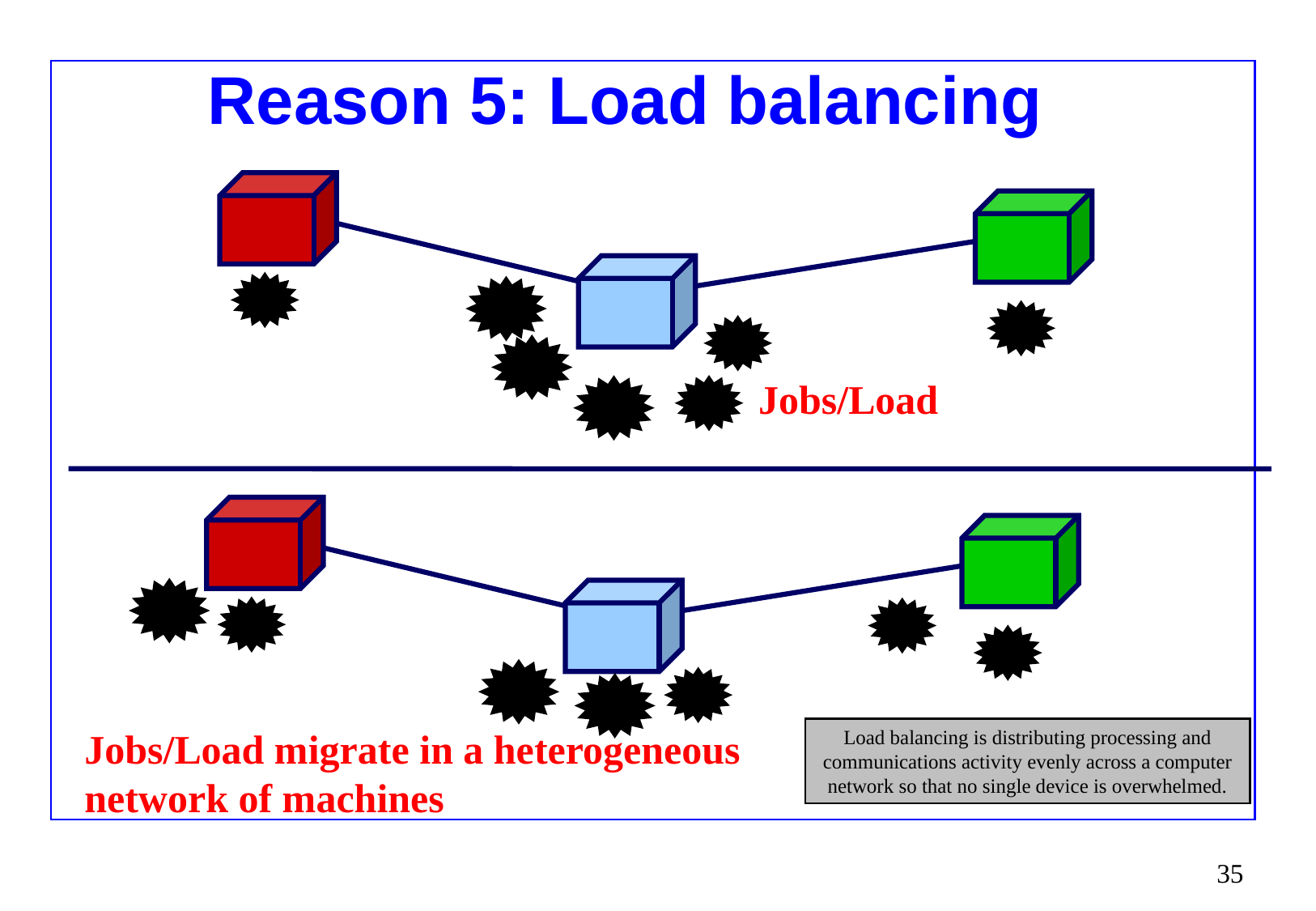

# Reason 5: Load balancing

Jobs/Load

Jobs/Load migrate in a heterogeneous
network of machines
Load balancing is distributing processing and communications activity evenly across a computer network so that no single device is overwhelmed.